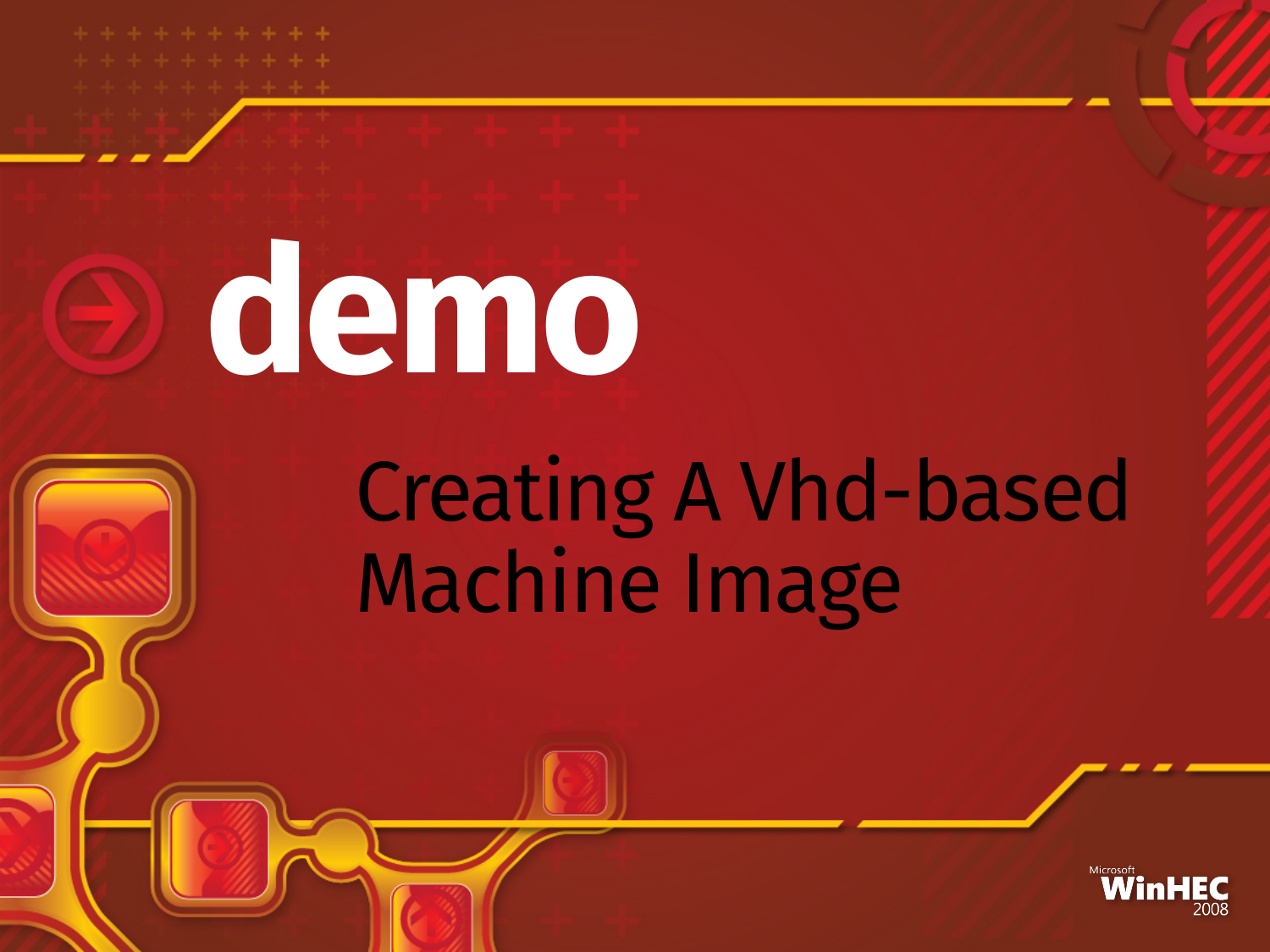

demo
# Creating A Vhd-based Machine Image